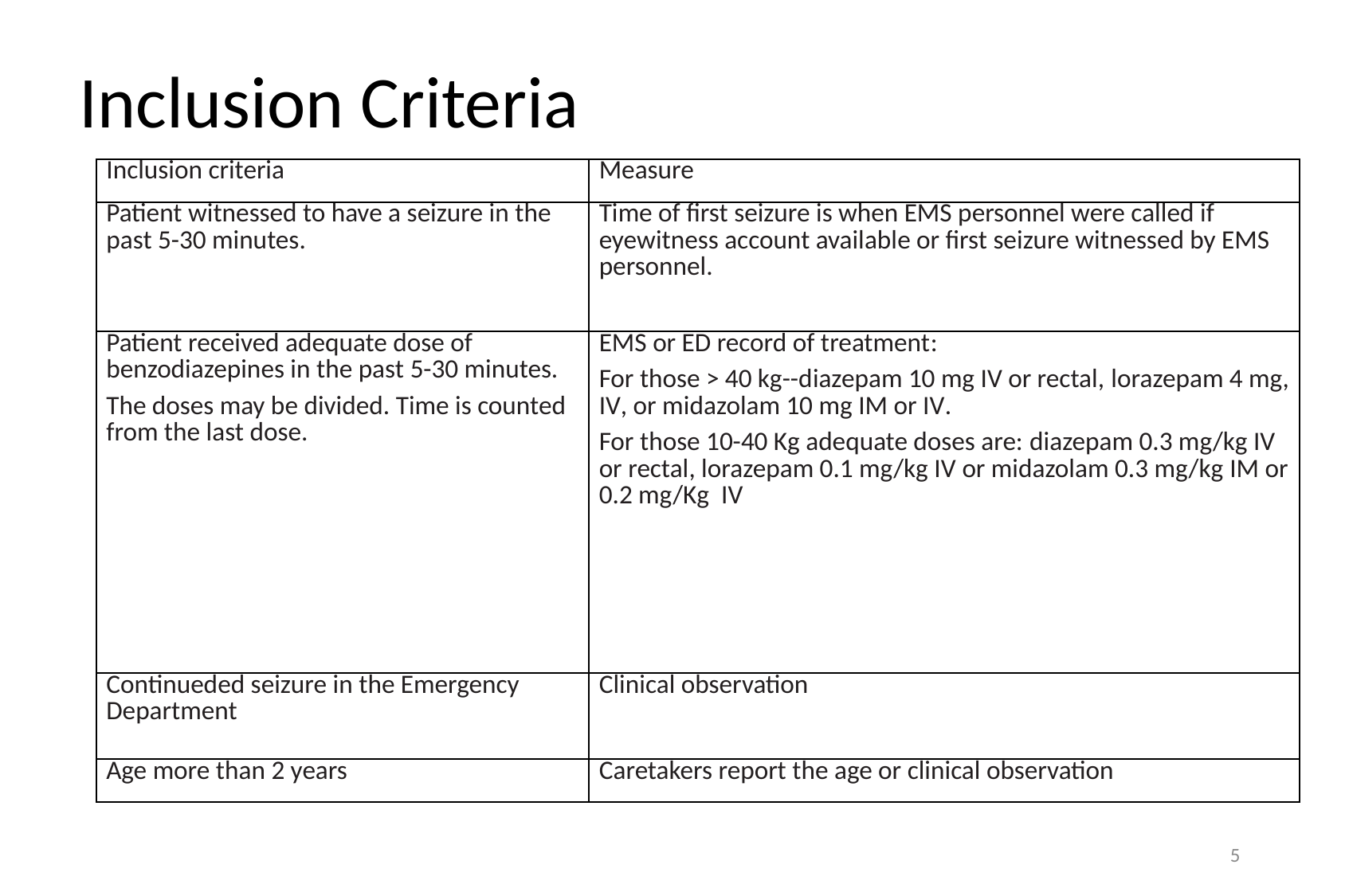

# Inclusion Criteria
| Inclusion criteria | Measure |
| --- | --- |
| Patient witnessed to have a seizure in the past 5-30 minutes. | Time of first seizure is when EMS personnel were called if eyewitness account available or first seizure witnessed by EMS personnel. |
| Patient received adequate dose of benzodiazepines in the past 5-30 minutes. The doses may be divided. Time is counted from the last dose. | EMS or ED record of treatment: For those > 40 kg--diazepam 10 mg IV or rectal, lorazepam 4 mg, IV, or midazolam 10 mg IM or IV. For those 10-40 Kg adequate doses are: diazepam 0.3 mg/kg IV or rectal, lorazepam 0.1 mg/kg IV or midazolam 0.3 mg/kg IM or 0.2 mg/Kg IV |
| Continueded seizure in the Emergency Department | Clinical observation |
| Age more than 2 years | Caretakers report the age or clinical observation |
5